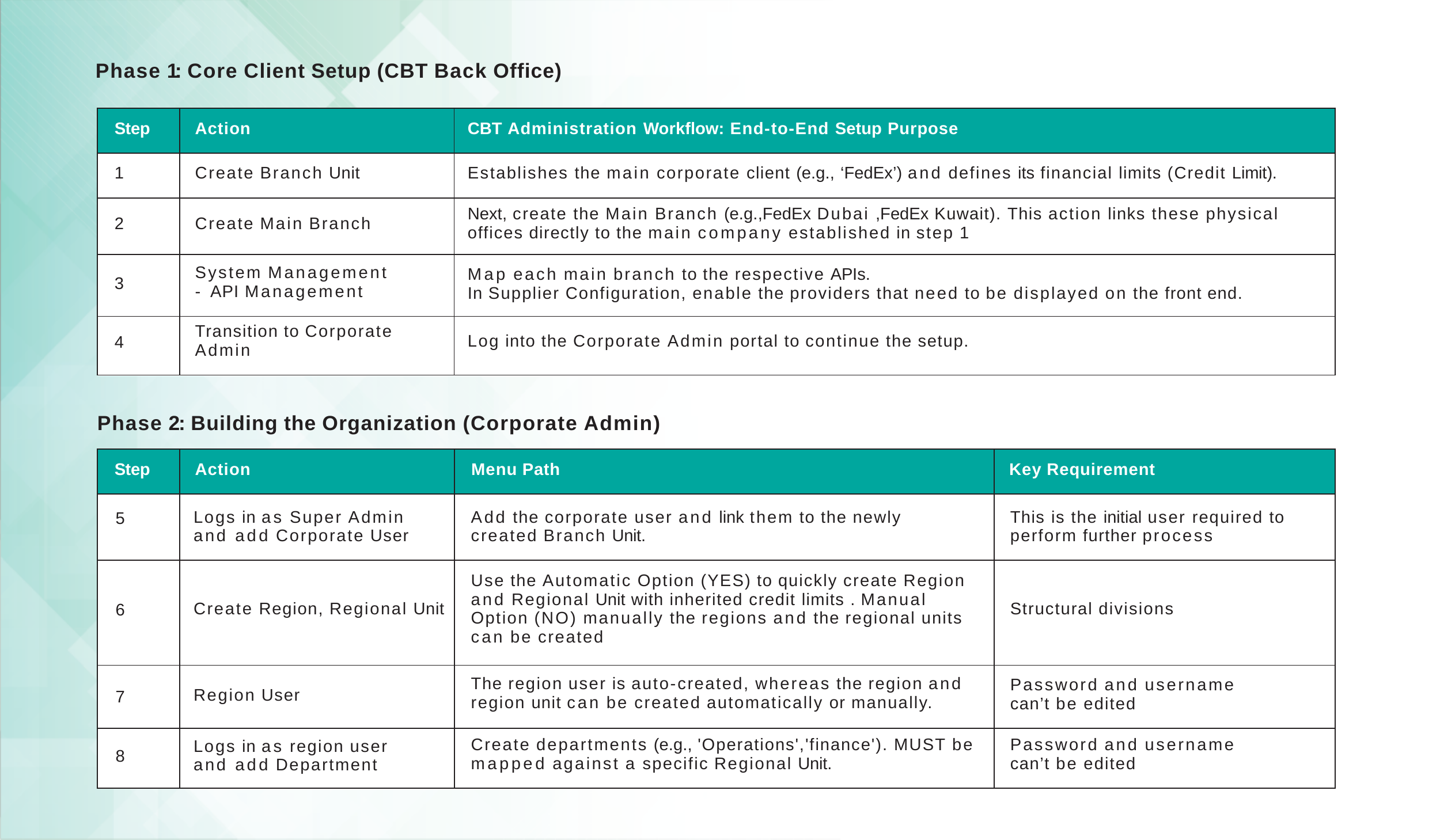

Phase 1: Core Client Setup (CBT Back Office)
| Step | Action | CBT Administration Workflow: End-to-End Setup Purpose |
| --- | --- | --- |
| 1 | Create Branch Unit | Establishes the main corporate client (e.g., ‘FedEx’) and defines its financial limits (Credit Limit). |
| 2 | Create Main Branch | Next, create the Main Branch (e.g.,FedEx Dubai ,FedEx Kuwait). This action links these physical offices directly to the main company established in step 1 |
| 3 | System Management - API Management | Map each main branch to the respective APIs. In Supplier Configuration, enable the providers that need to be displayed on the front end. |
| 4 | Transition to Corporate Admin | Log into the Corporate Admin portal to continue the setup. |

Phase 2: Building the Organization (Corporate Admin)
| Step | Action | Menu Path | Key Requirement |
| --- | --- | --- | --- |
| 5 | Logs in as Super Admin and add Corporate User | Add the corporate user and link them to the newly created Branch Unit. | This is the initial user required to perform further process |
| 6 | Create Region, Regional Unit | Use the Automatic Option (YES) to quickly create Region and Regional Unit with inherited credit limits . Manual Option (NO) manually the regions and the regional units can be created | Structural divisions |
| 7 | Region User | The region user is auto-created, whereas the region and region unit can be created automatically or manually. | Password and username can’t be edited |
| 8 | Logs in as region user and add Department | Create departments (e.g., 'Operations','finance'). MUST be mapped against a specific Regional Unit. | Password and username can’t be edited |